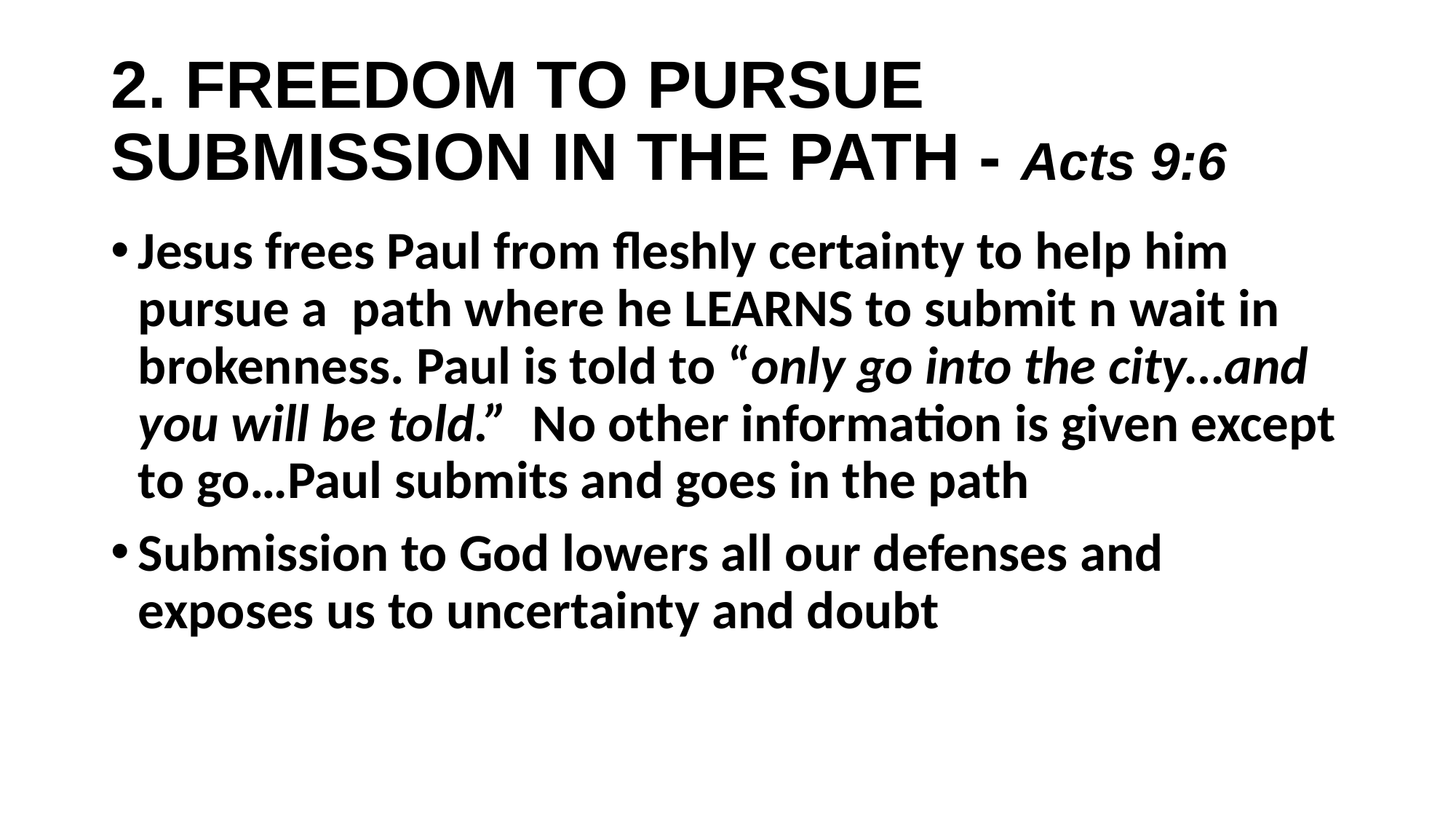

# 2. FREEDOM TO PURSUE SUBMISSION IN THE PATH - Acts 9:6
Jesus frees Paul from fleshly certainty to help him pursue a  path where he LEARNS to submit n wait in brokenness. Paul is told to “only go into the city…and you will be told.”  No other information is given except to go…Paul submits and goes in the path
Submission to God lowers all our defenses and exposes us to uncertainty and doubt